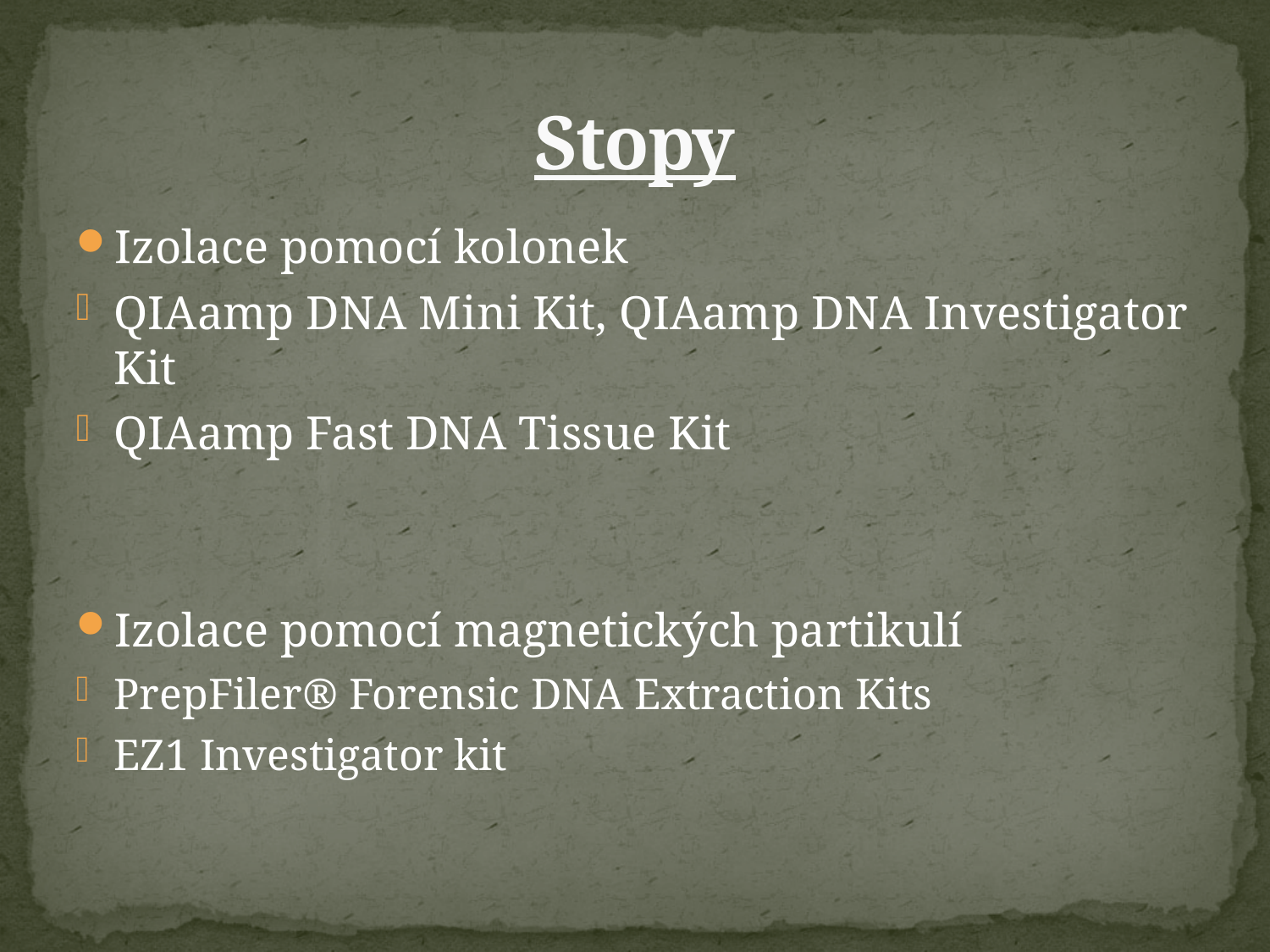

# Stopy
Izolace pomocí kolonek
QIAamp DNA Mini Kit, QIAamp DNA Investigator Kit
QIAamp Fast DNA Tissue Kit

Izolace pomocí magnetických partikulí
PrepFiler® Forensic DNA Extraction Kits
EZ1 Investigator kit